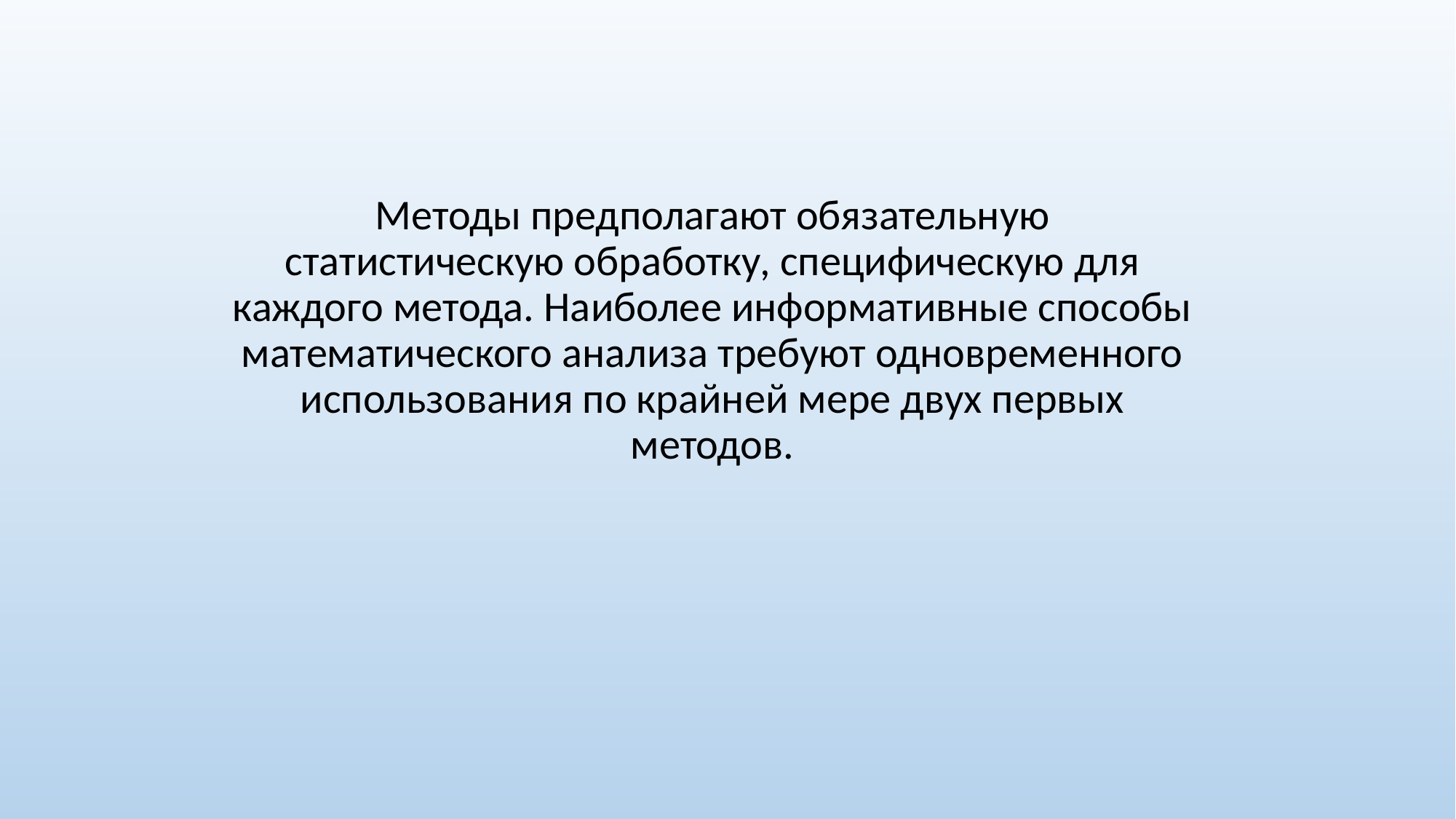

Методы предполагают обязательную статистическую обработку, специфическую для каждого метода. Наиболее информативные способы математического анализа требуют одновременного использования по крайней мере двух первых методов.